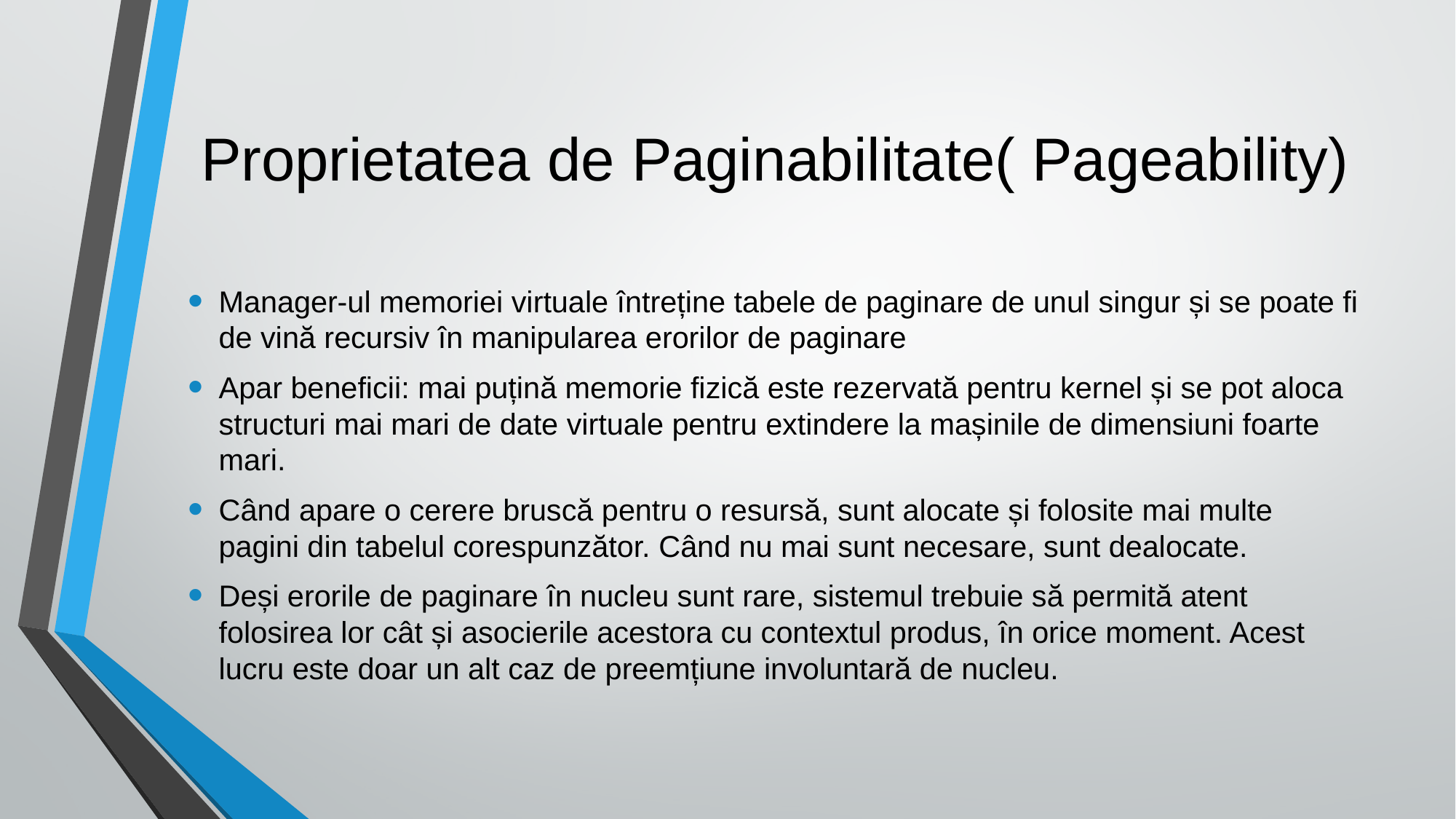

# Proprietatea de Paginabilitate( Pageability)
Manager-ul memoriei virtuale întreține tabele de paginare de unul singur și se poate fi de vină recursiv în manipularea erorilor de paginare
Apar beneficii: mai puțină memorie fizică este rezervată pentru kernel și se pot aloca structuri mai mari de date virtuale pentru extindere la mașinile de dimensiuni foarte mari.
Când apare o cerere bruscă pentru o resursă, sunt alocate și folosite mai multe pagini din tabelul corespunzător. Când nu mai sunt necesare, sunt dealocate.
Deși erorile de paginare în nucleu sunt rare, sistemul trebuie să permită atent folosirea lor cât și asocierile acestora cu contextul produs, în orice moment. Acest lucru este doar un alt caz de preemțiune involuntară de nucleu.